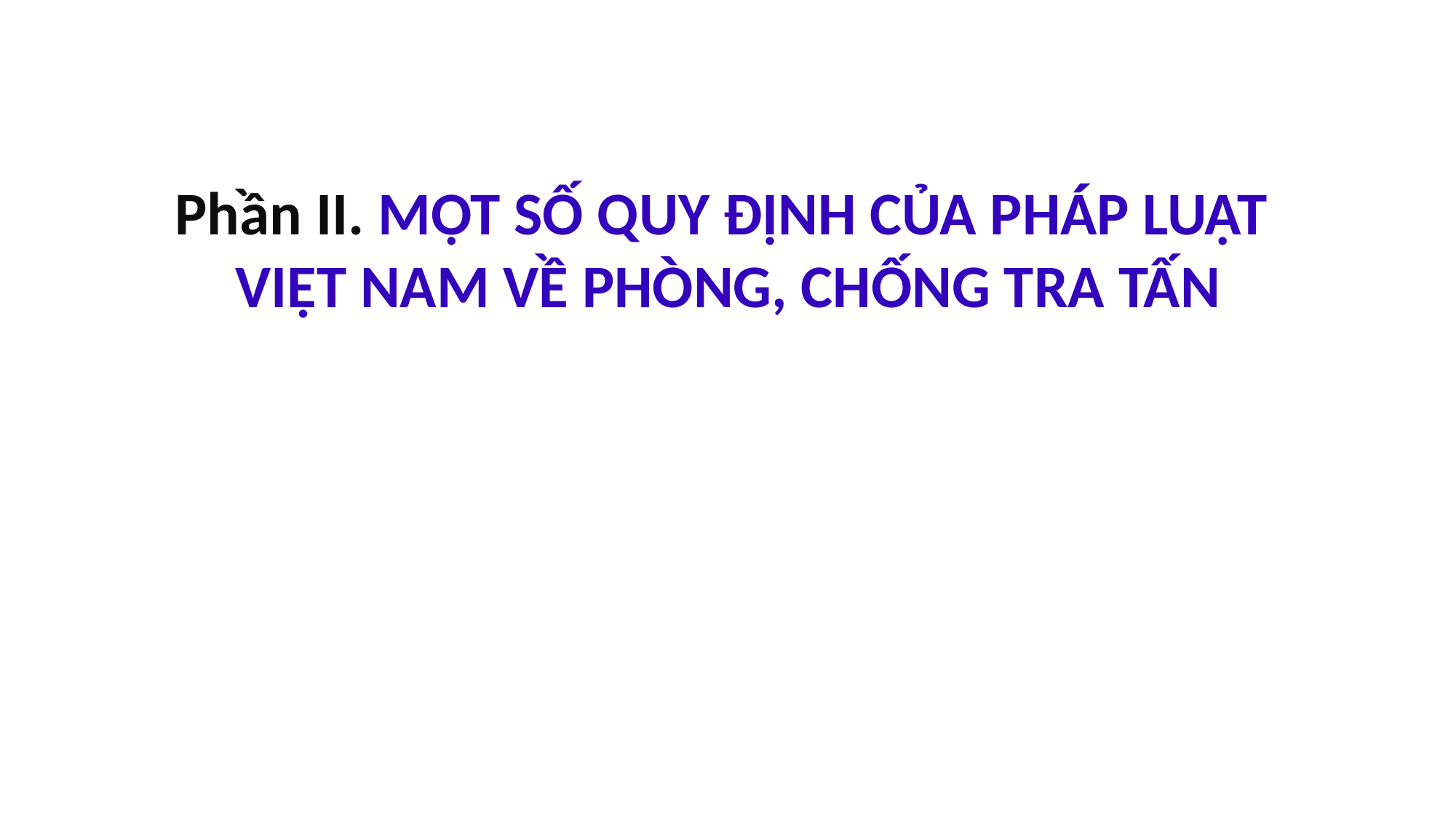

Phần II. MỘT SỐ QUY ĐỊNH CỦA PHÁP LUẬT
VIỆT NAM VỀ PHÒNG, CHỐNG TRA TẤN